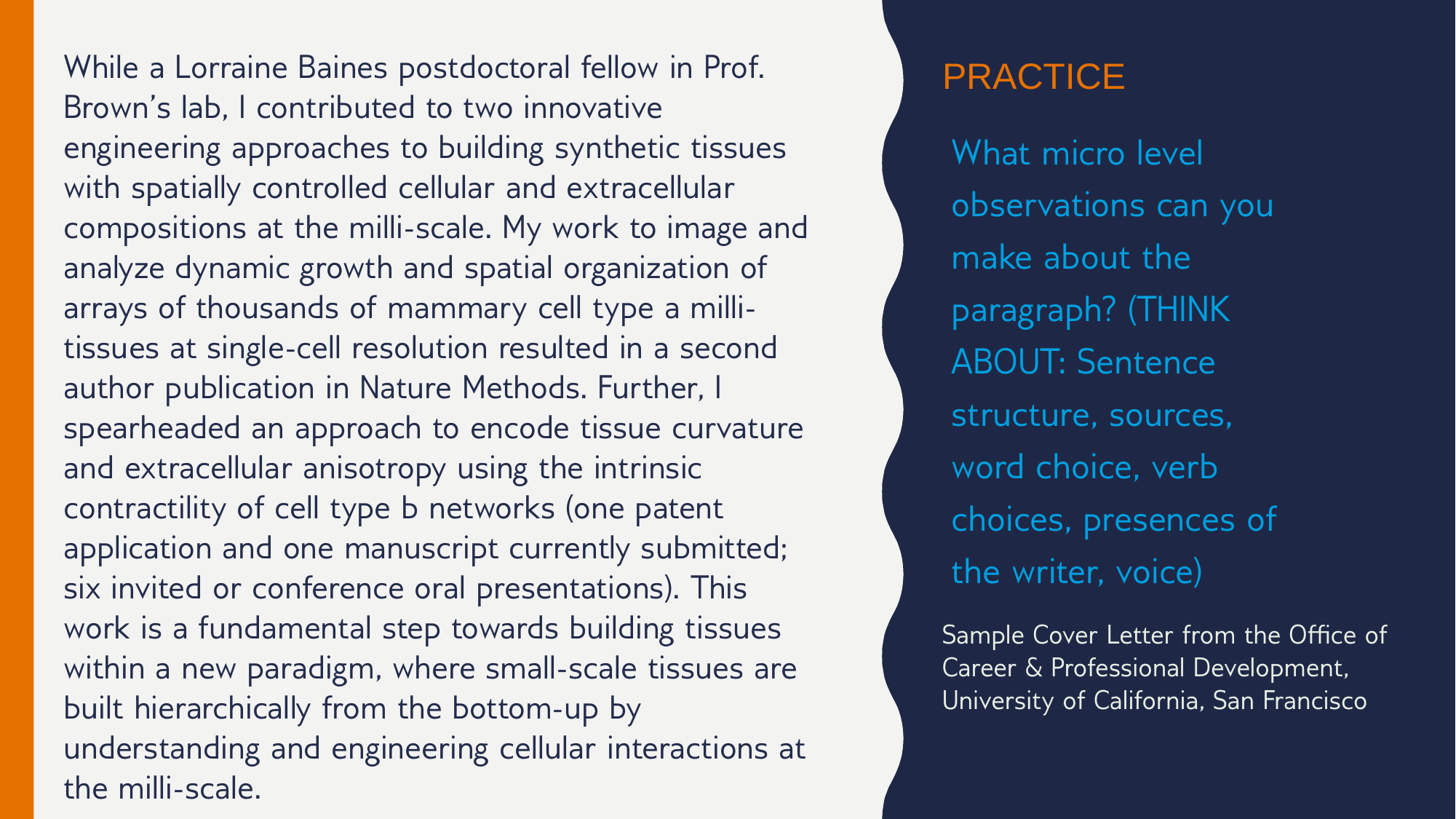

# Practice
While a Lorraine Baines postdoctoral fellow in Prof. Brown’s lab, I contributed to two innovative engineering approaches to building synthetic tissues with spatially controlled cellular and extracellular compositions at the milli-scale. My work to image and analyze dynamic growth and spatial organization of arrays of thousands of mammary cell type a milli-tissues at single-cell resolution resulted in a second author publication in Nature Methods. Further, I spearheaded an approach to encode tissue curvature and extracellular anisotropy using the intrinsic contractility of cell type b networks (one patent application and one manuscript currently submitted; six invited or conference oral presentations). This work is a fundamental step towards building tissues within a new paradigm, where small-scale tissues are built hierarchically from the bottom-up by understanding and engineering cellular interactions at the milli-scale.
What micro level observations can you make about the paragraph? (THINK ABOUT: Sentence structure, sources, word choice, verb choices, presences of the writer, voice)

Sample Cover Letter from the Office of Career & Professional Development, University of California, San Francisco